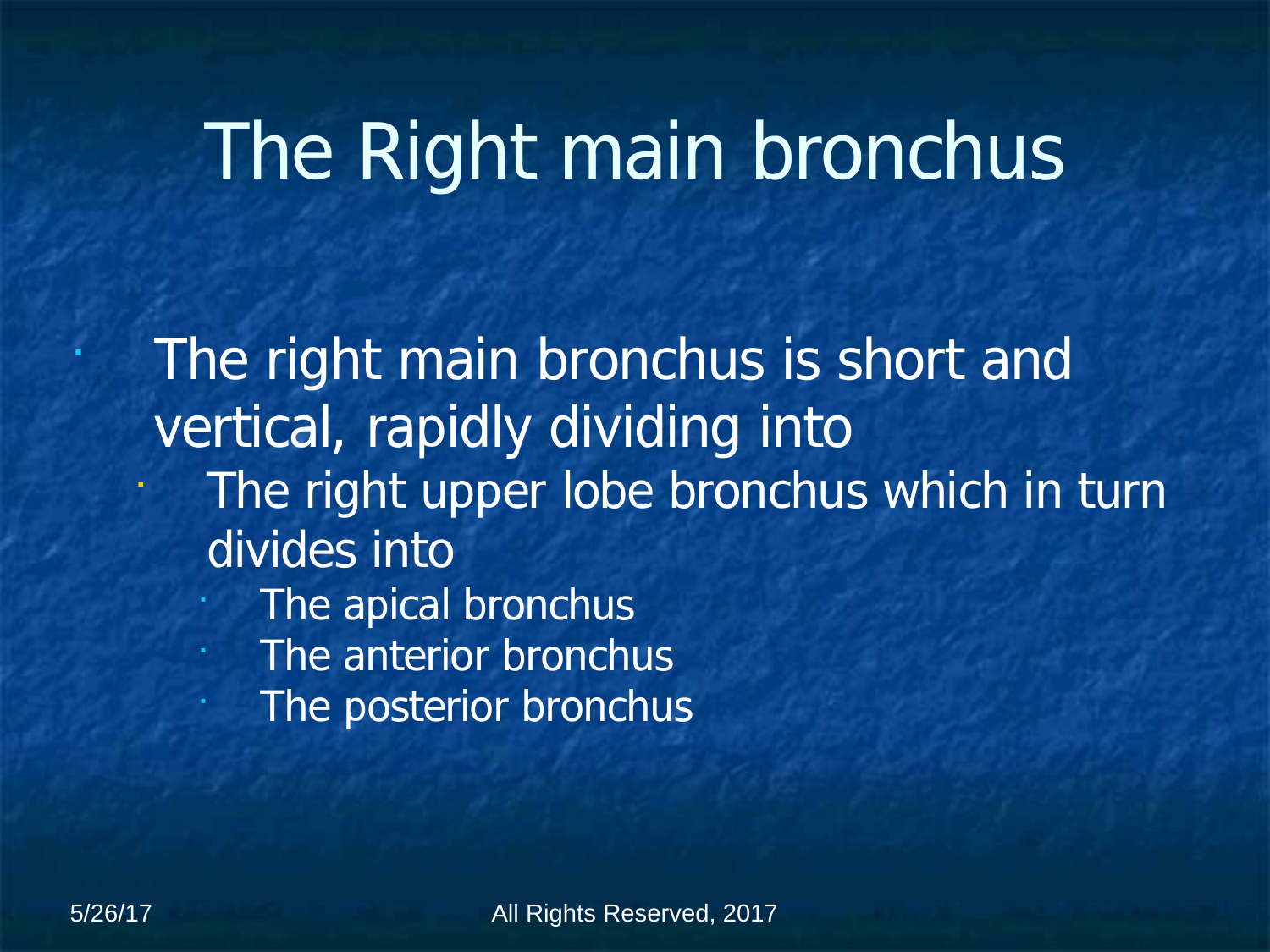

# The Right main bronchus
The right main bronchus is short and vertical, rapidly dividing into
The right upper lobe bronchus which in turn divides into
The apical bronchus
The anterior bronchus
The posterior bronchus
5/26/17
All Rights Reserved, 2017
18